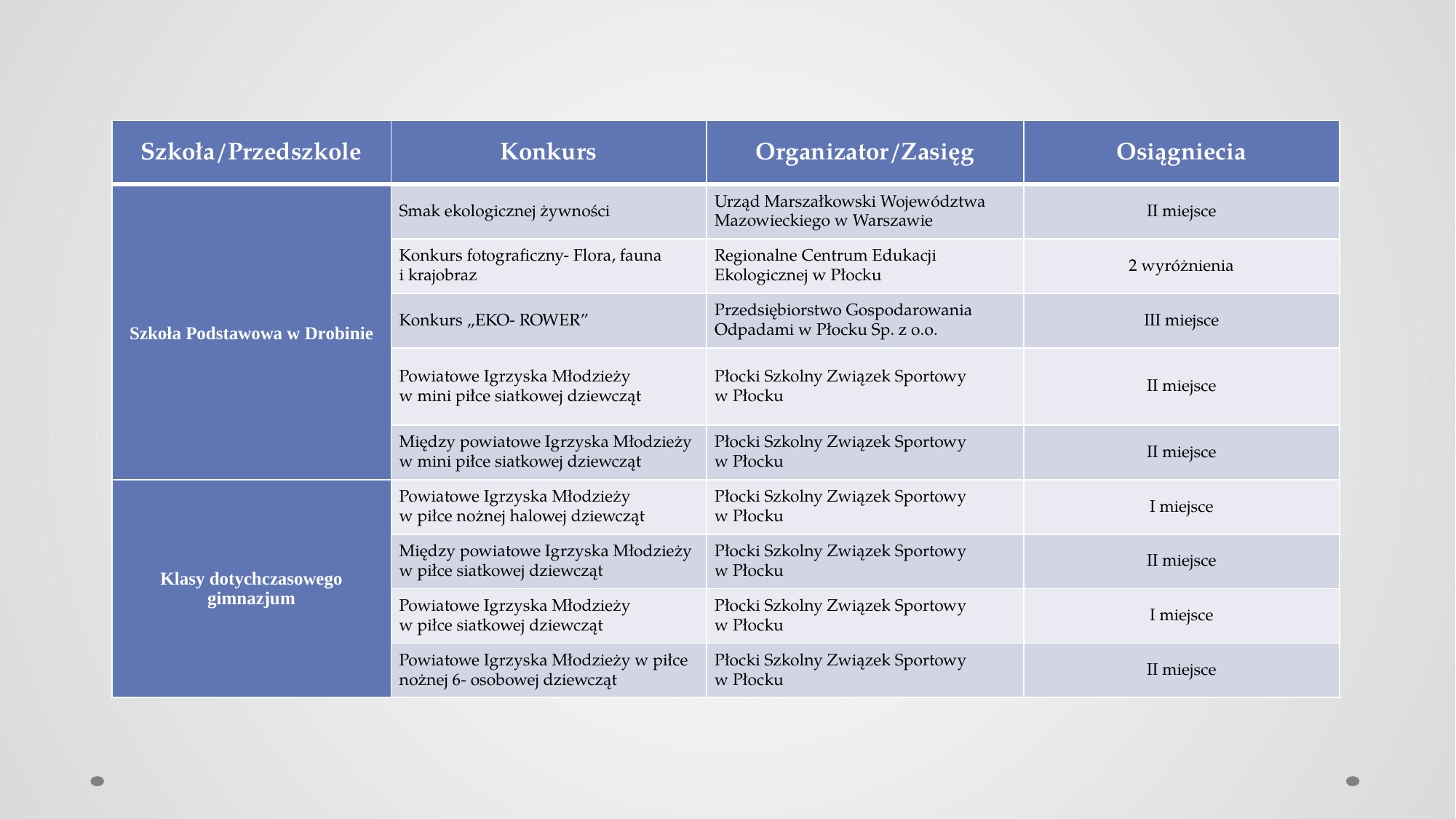

| Szkoła/Przedszkole | Konkurs | Organizator/Zasięg | Osiągniecia |
| --- | --- | --- | --- |
| Szkoła Podstawowa w Drobinie | Smak ekologicznej żywności | Urząd Marszałkowski Województwa Mazowieckiego w Warszawie | II miejsce |
|  | Konkurs fotograficzny- Flora, fauna i krajobraz | Regionalne Centrum Edukacji Ekologicznej w Płocku | 2 wyróżnienia |
|  | Konkurs „EKO- ROWER” | Przedsiębiorstwo Gospodarowania Odpadami w Płocku Sp. z o.o. | III miejsce |
|  | Powiatowe Igrzyska Młodzieży w mini piłce siatkowej dziewcząt | Płocki Szkolny Związek Sportowy w Płocku | II miejsce |
|  | Między powiatowe Igrzyska Młodzieży w mini piłce siatkowej dziewcząt | Płocki Szkolny Związek Sportowy w Płocku | II miejsce |
| Klasy dotychczasowego gimnazjum | Powiatowe Igrzyska Młodzieży w piłce nożnej halowej dziewcząt | Płocki Szkolny Związek Sportowy w Płocku | I miejsce |
|  | Między powiatowe Igrzyska Młodzieży w piłce siatkowej dziewcząt | Płocki Szkolny Związek Sportowy w Płocku | II miejsce |
|  | Powiatowe Igrzyska Młodzieży w piłce siatkowej dziewcząt | Płocki Szkolny Związek Sportowy w Płocku | I miejsce |
|  | Powiatowe Igrzyska Młodzieży w piłce nożnej 6- osobowej dziewcząt | Płocki Szkolny Związek Sportowy w Płocku | II miejsce |